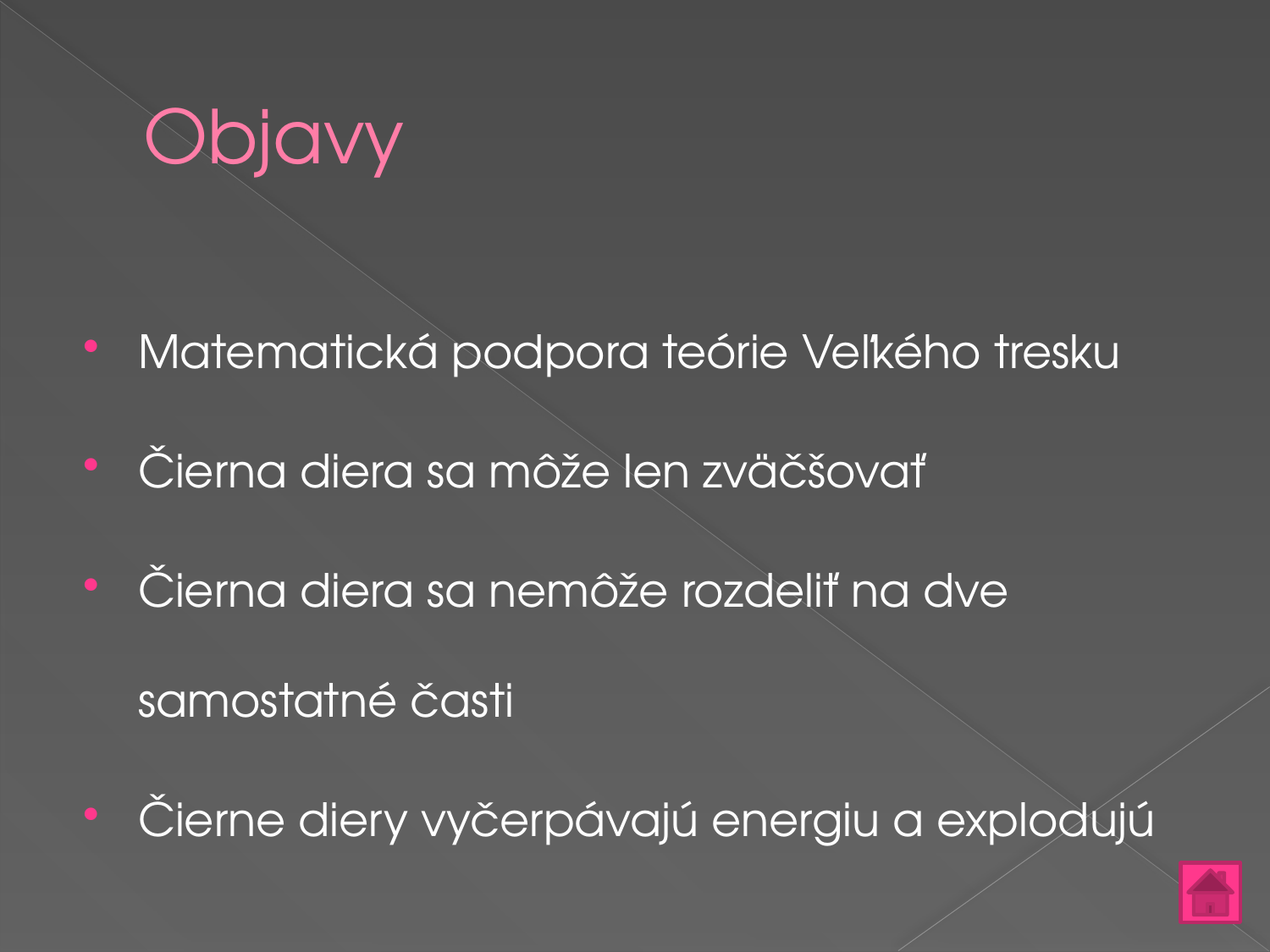

# Objavy
Matematická podpora teórie Veľkého tresku
Čierna diera sa môže len zväčšovať
Čierna diera sa nemôže rozdeliť na dve samostatné časti
Čierne diery vyčerpávajú energiu a explodujú